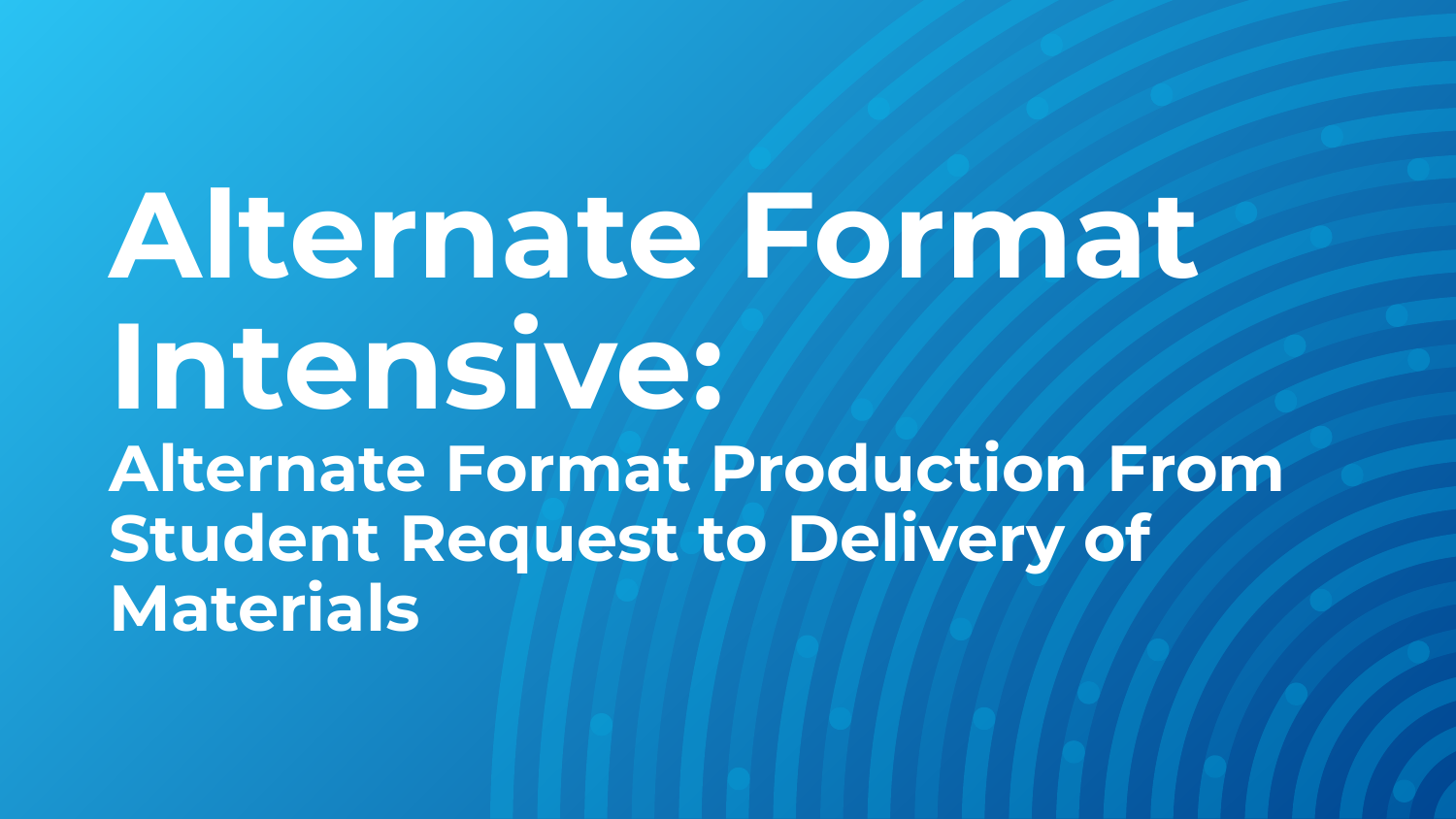

# Alternate Format Intensive: Alternate Format Production From Student Request to Delivery of Materials